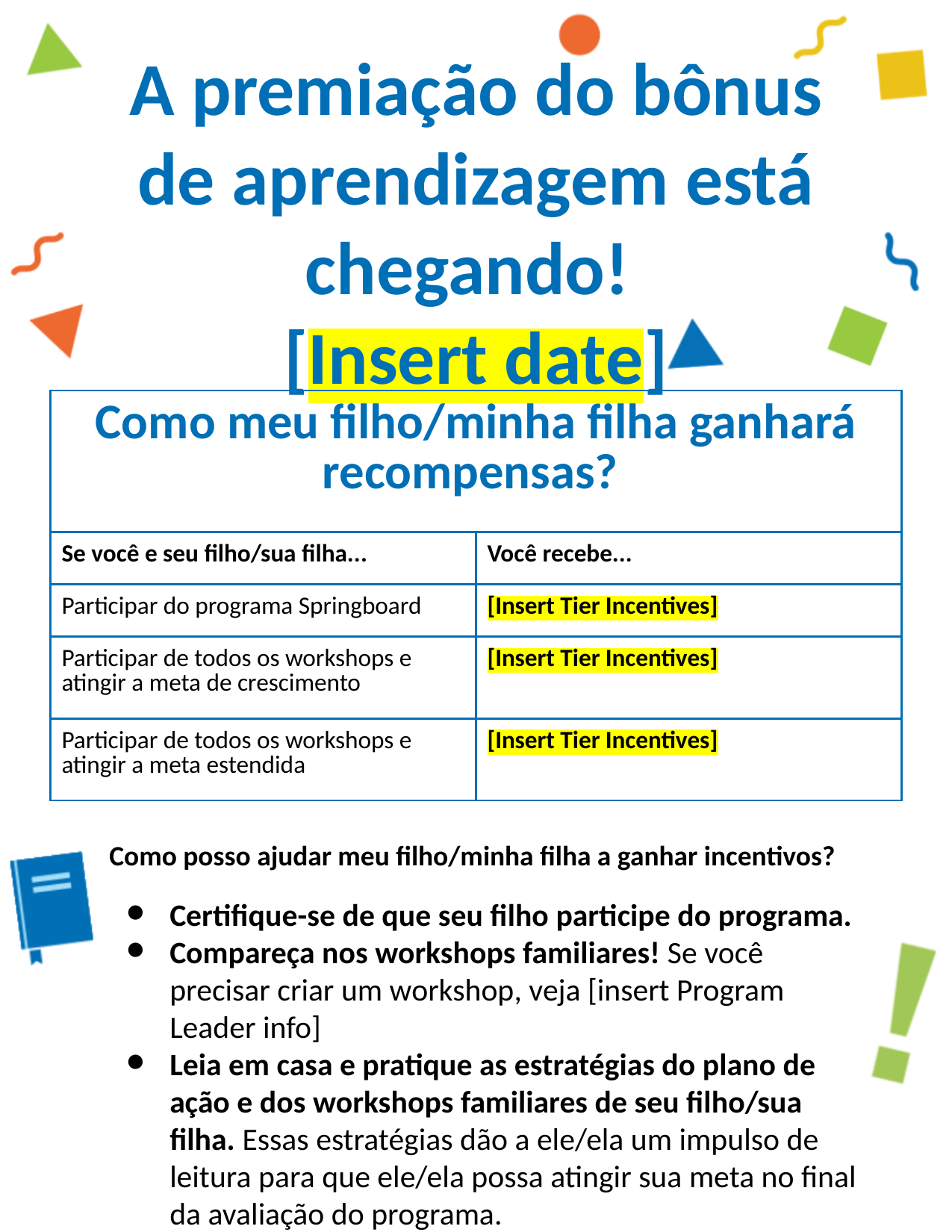

A premiação do bônus de aprendizagem está chegando!
[Insert date]
| Como meu filho/minha filha ganhará recompensas? |  |
| --- | --- |
| Se você e seu filho/sua filha... | Você recebe... |
| Participar do programa Springboard | [Insert Tier Incentives] |
| Participar de todos os workshops e atingir a meta de crescimento | [Insert Tier Incentives] |
| Participar de todos os workshops e atingir a meta estendida | [Insert Tier Incentives] |
Como posso ajudar meu filho/minha filha a ganhar incentivos?
Certifique-se de que seu filho participe do programa.
Compareça nos workshops familiares! Se você precisar criar um workshop, veja [insert Program Leader info]
Leia em casa e pratique as estratégias do plano de ação e dos workshops familiares de seu filho/sua filha. Essas estratégias dão a ele/ela um impulso de leitura para que ele/ela possa atingir sua meta no final da avaliação do programa.